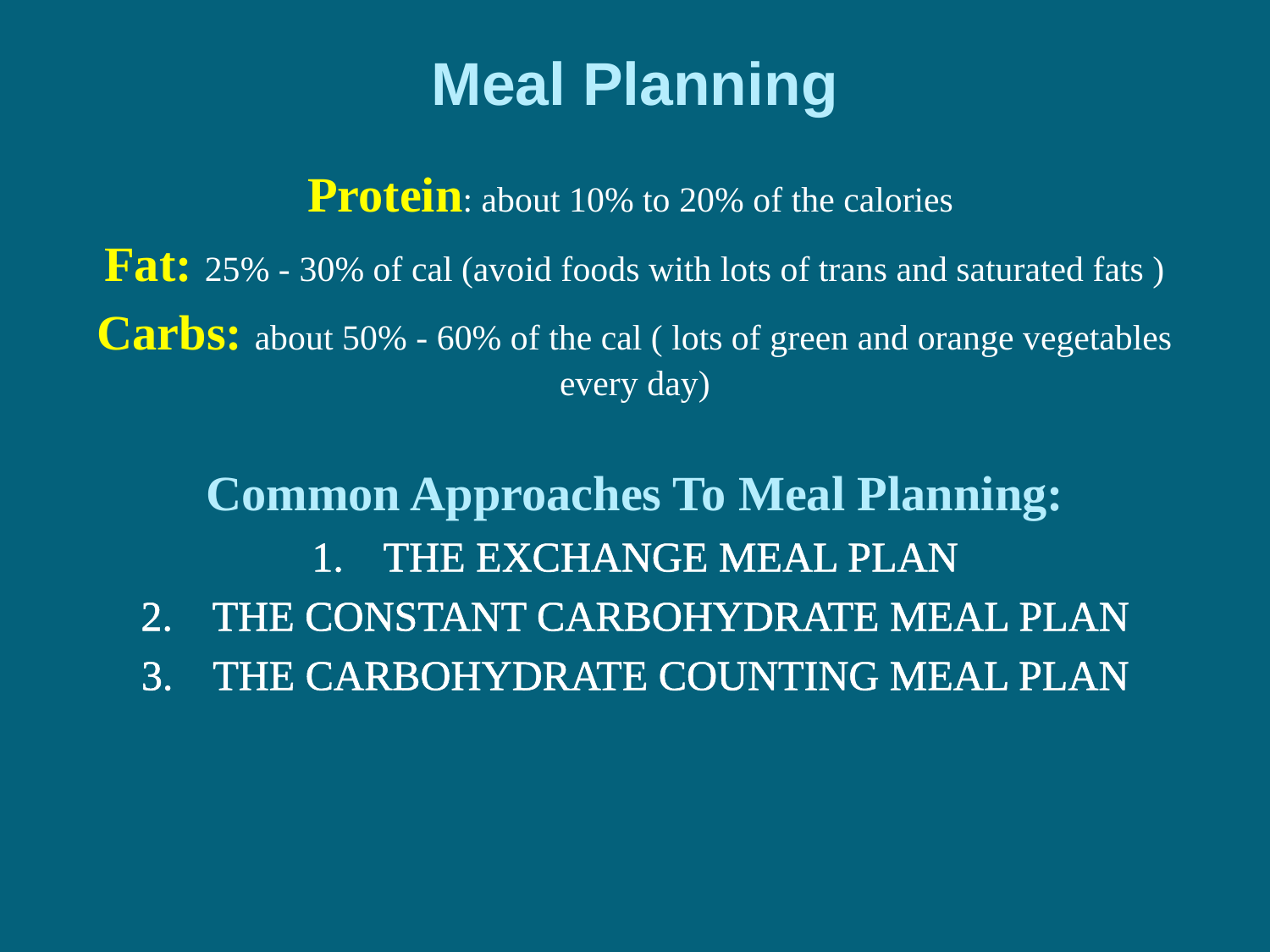

# Meal Planning
Protein: about 10% to 20% of the calories
Fat: 25% - 30% of cal (avoid foods with lots of trans and saturated fats )
Carbs: about 50% - 60% of the cal ( lots of green and orange vegetables every day)

Common Approaches To Meal Planning:
THE EXCHANGE MEAL PLAN
THE CONSTANT CARBOHYDRATE MEAL PLAN
THE CARBOHYDRATE COUNTING MEAL PLAN